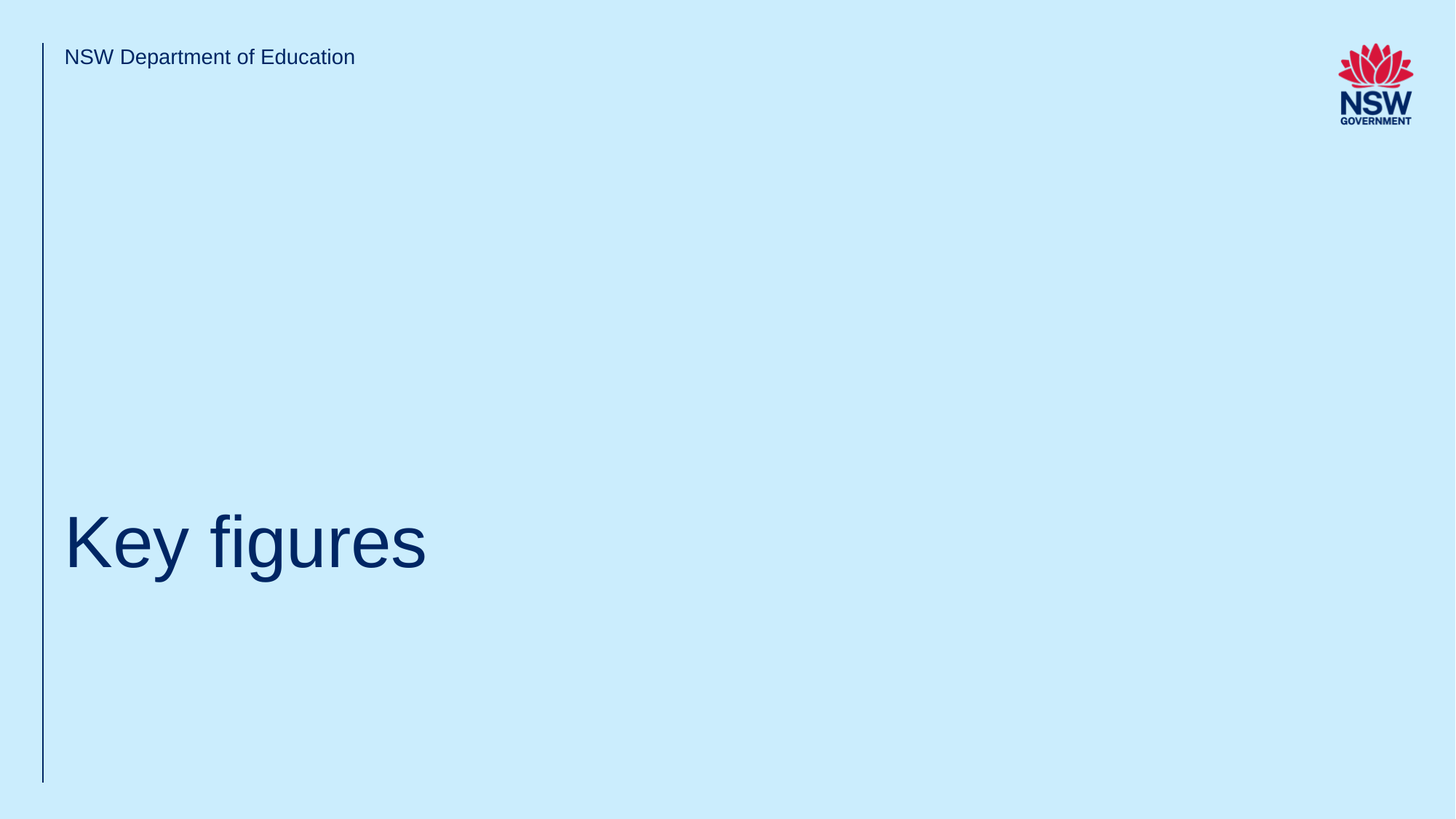

NSW Department of Education

# Key figures